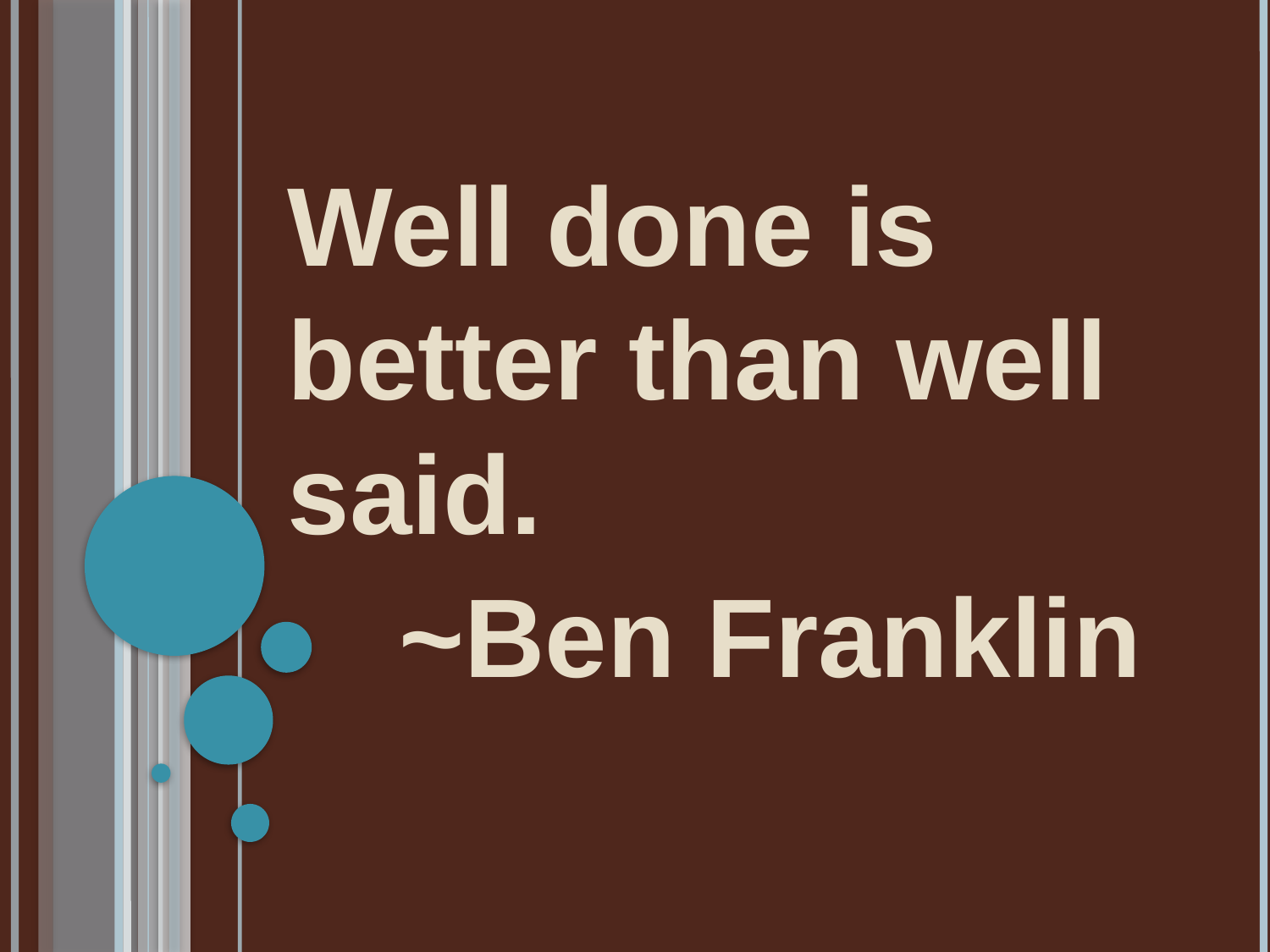

Well done is better than well said.
		~Ben Franklin